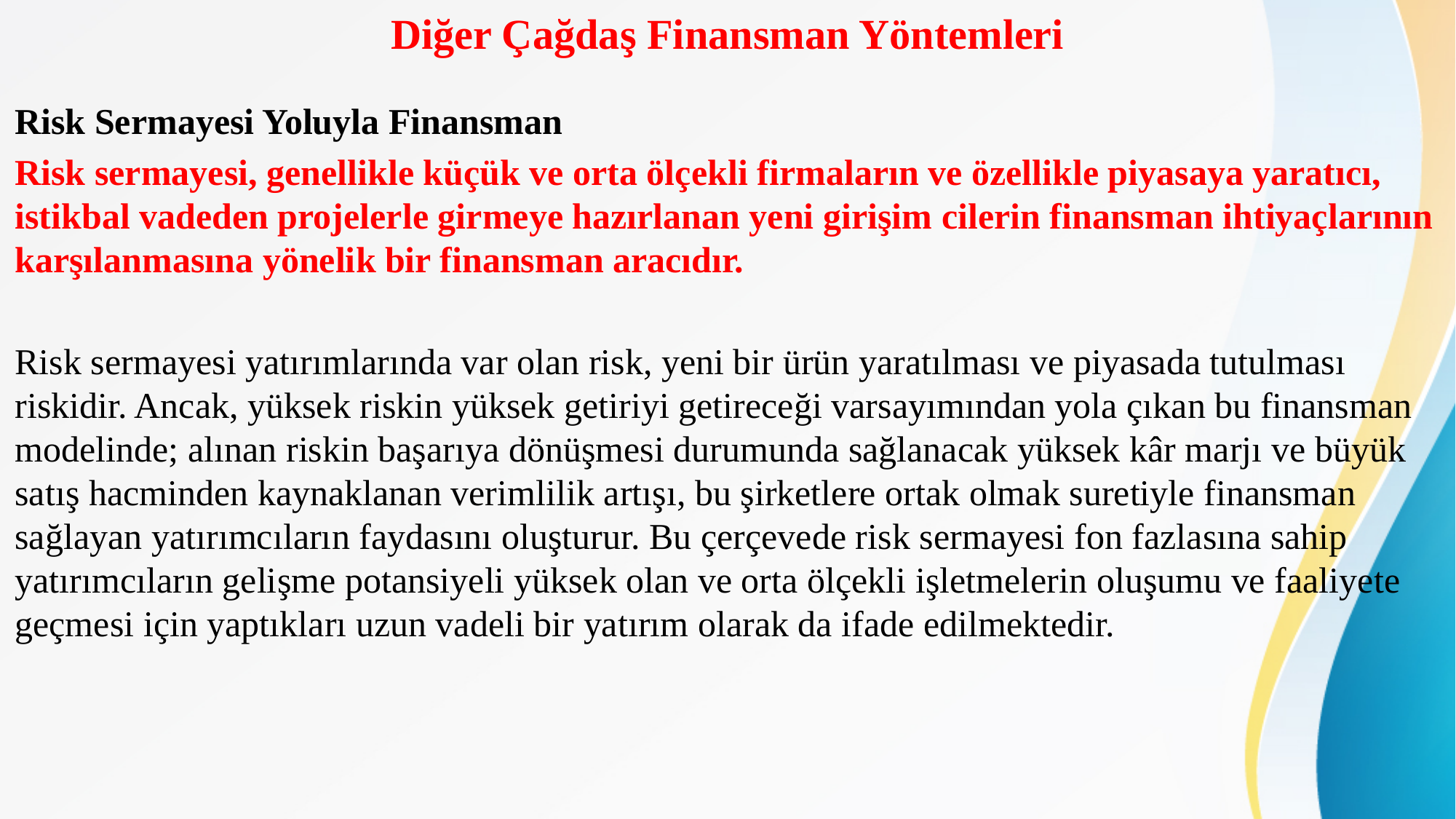

# Diğer Çağdaş Finansman Yöntemleri
Risk Sermayesi Yoluyla Finansman
Risk sermayesi, genellikle küçük ve orta ölçekli firmaların ve özellikle piyasaya yaratıcı, istikbal vadeden projelerle girmeye hazırlanan yeni girişim cilerin finansman ihtiyaçlarının karşılanmasına yönelik bir finansman aracıdır.

Risk sermayesi yatırımlarında var olan risk, yeni bir ürün yaratılması ve piyasada tutulması riskidir. Ancak, yüksek riskin yüksek getiriyi getireceği varsayımından yola çıkan bu finansman modelinde; alınan riskin başarıya dönüşmesi durumunda sağlanacak yüksek kâr marjı ve büyük satış hacminden kaynaklanan verimlilik artışı, bu şirketlere ortak olmak suretiyle finansman sağlayan yatırımcıların faydasını oluşturur. Bu çerçevede risk sermayesi fon fazlasına sahip yatırımcıların gelişme potansiyeli yüksek olan ve orta ölçekli işletmelerin oluşumu ve faaliyete geçmesi için yaptıkları uzun vadeli bir yatırım olarak da ifade edilmektedir.